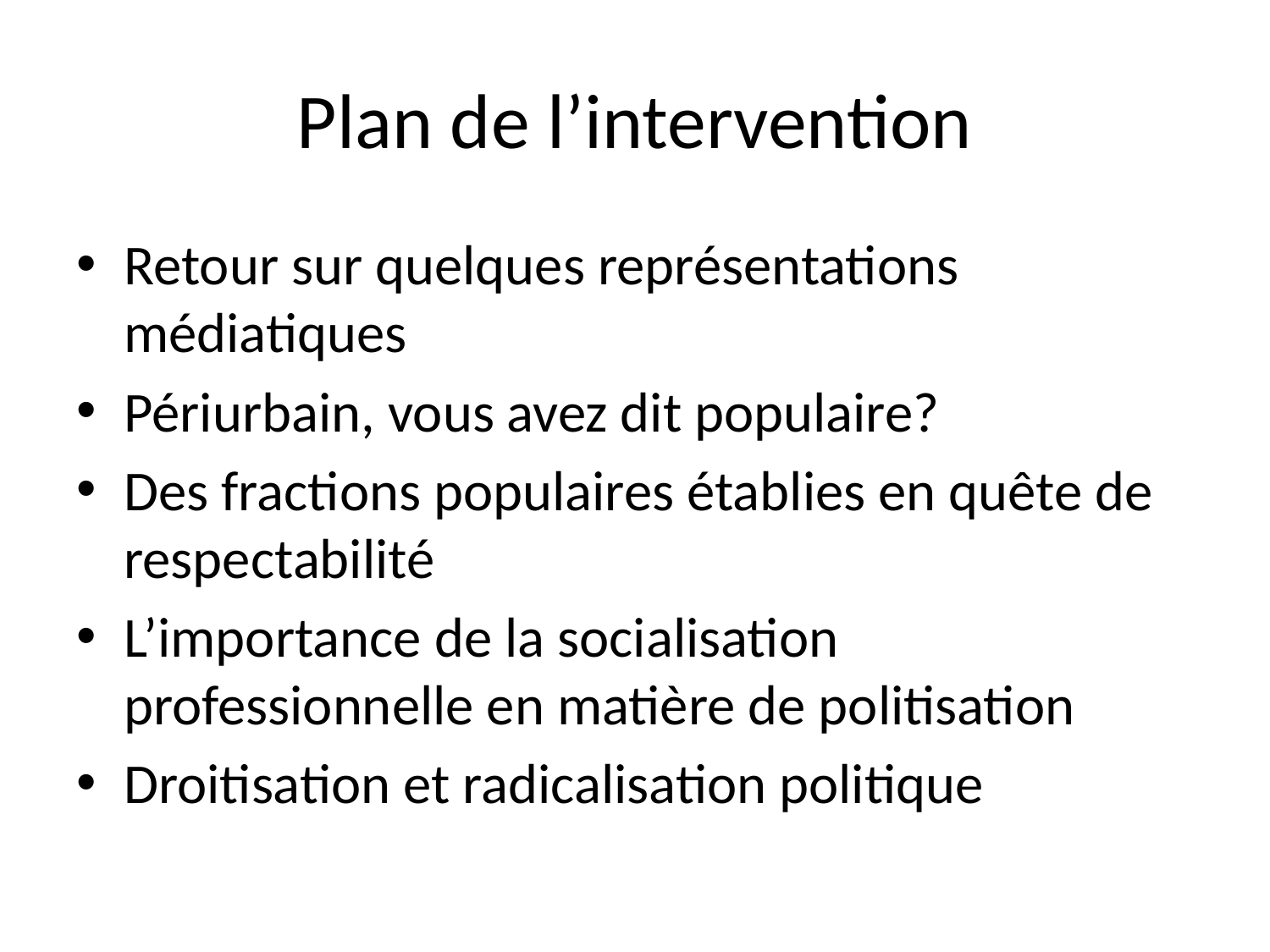

# Plan de l’intervention
Retour sur quelques représentations médiatiques
Périurbain, vous avez dit populaire?
Des fractions populaires établies en quête de respectabilité
L’importance de la socialisation professionnelle en matière de politisation
Droitisation et radicalisation politique